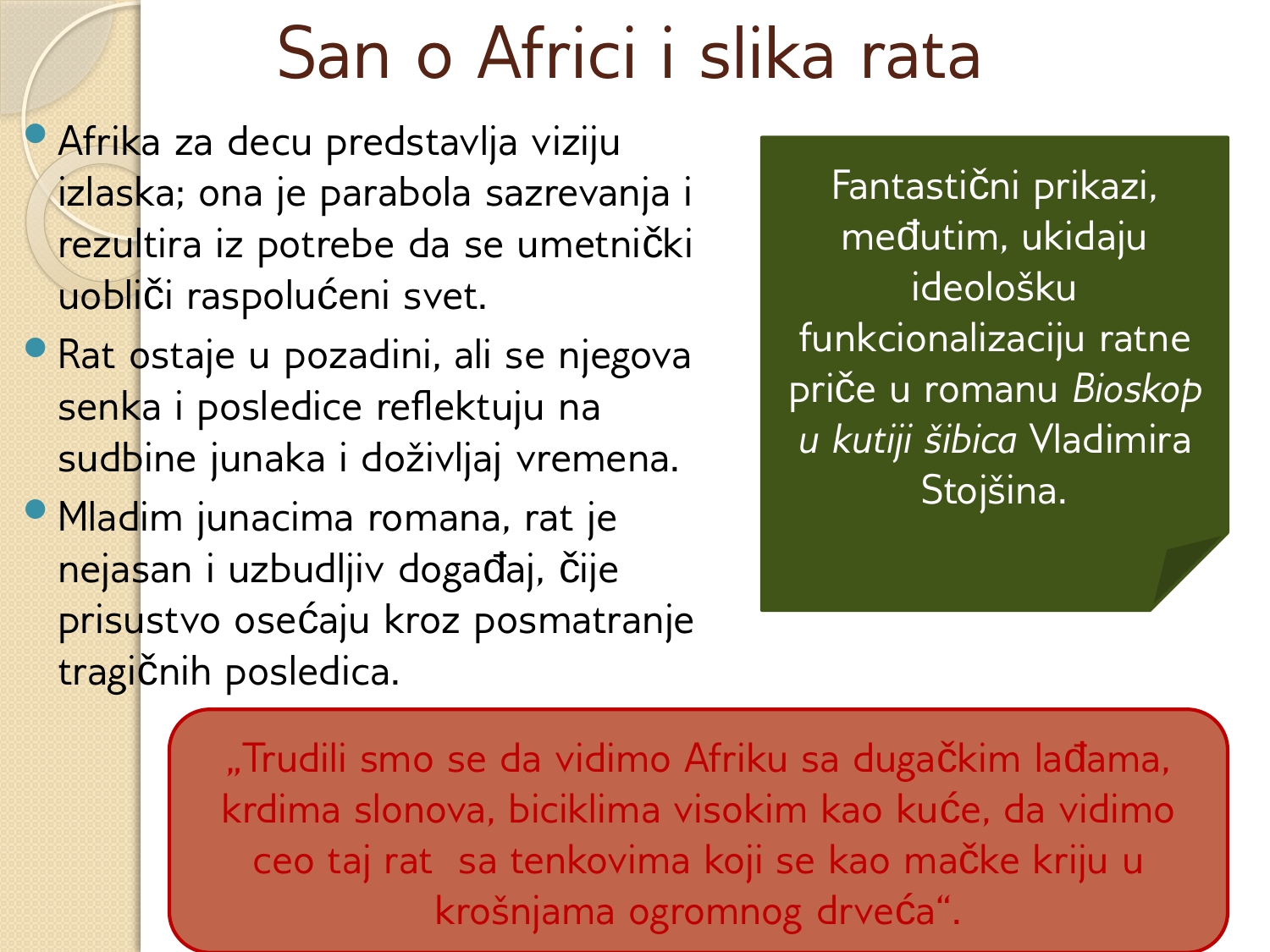

# San o Africi i slika rata
Afrika za decu predstavlja viziju izlaska; ona je parabola sazrevanja i rezultira iz potrebe da se umetnički uobliči raspolućeni svet.
Rat ostaje u pozadini, ali se njegova senka i posledice reflektuju na sudbine junaka i doživljaj vremena.
Mladim junacima romana, rat je nejasan i uzbudljiv događaj, čije prisustvo osećaju kroz posmatranje tragičnih posledica.
Fantastični prikazi, međutim, ukidaju ideološku funkcionalizaciju ratne priče u romanu Bioskop u kutiji šibica Vladimira Stojšina.
„Trudili smo se da vidimo Afriku sa dugačkim lađama, krdima slonova, biciklima visokim kao kuće, da vidimo ceo taj rat  sa tenkovima koji se kao mačke kriju u krošnjama ogromnog drveća“.